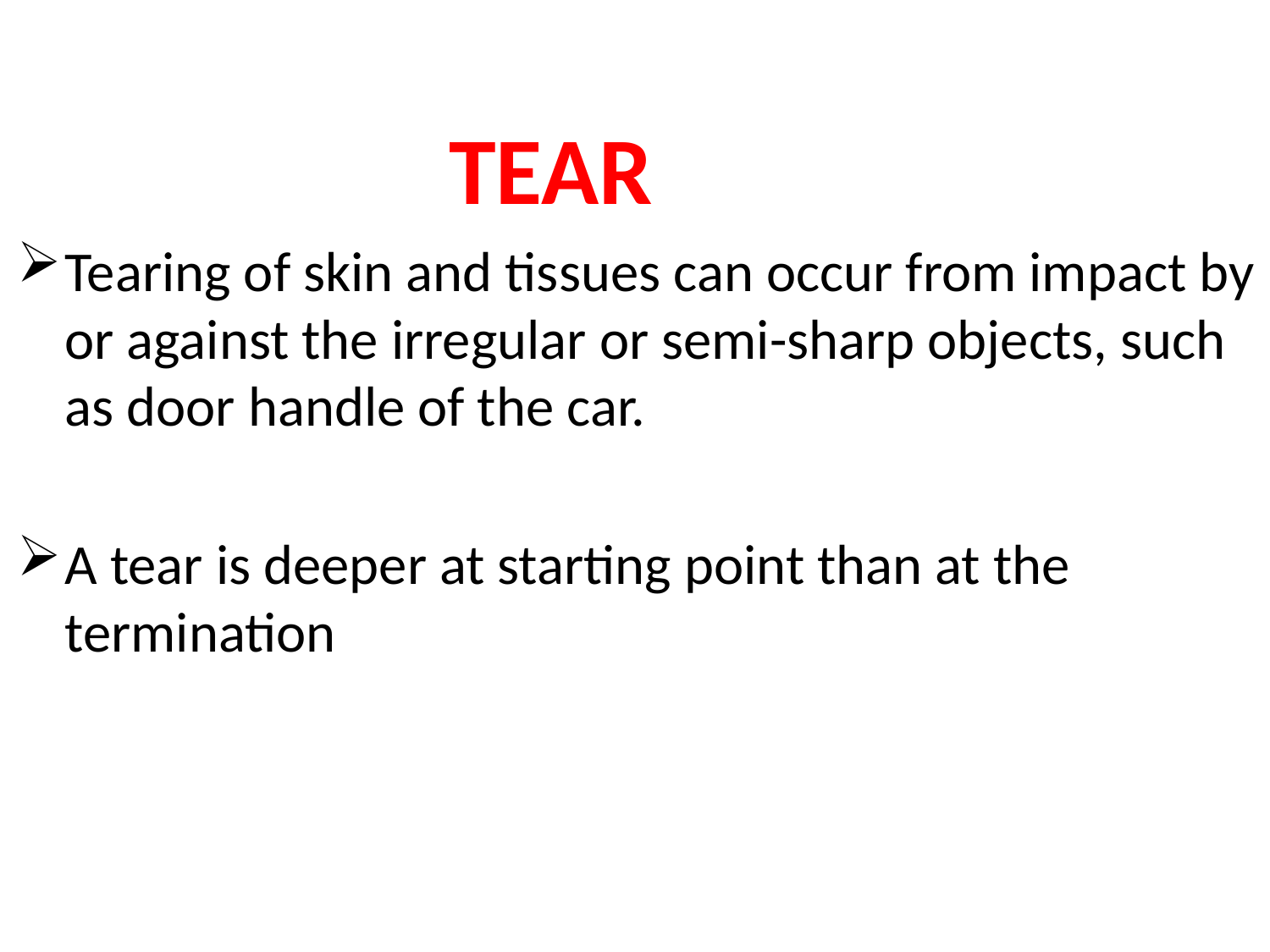

TEAR
Tearing of skin and tissues can occur from impact by or against the irregular or semi-sharp objects, such as door handle of the car.

A tear is deeper at starting point than at the termination